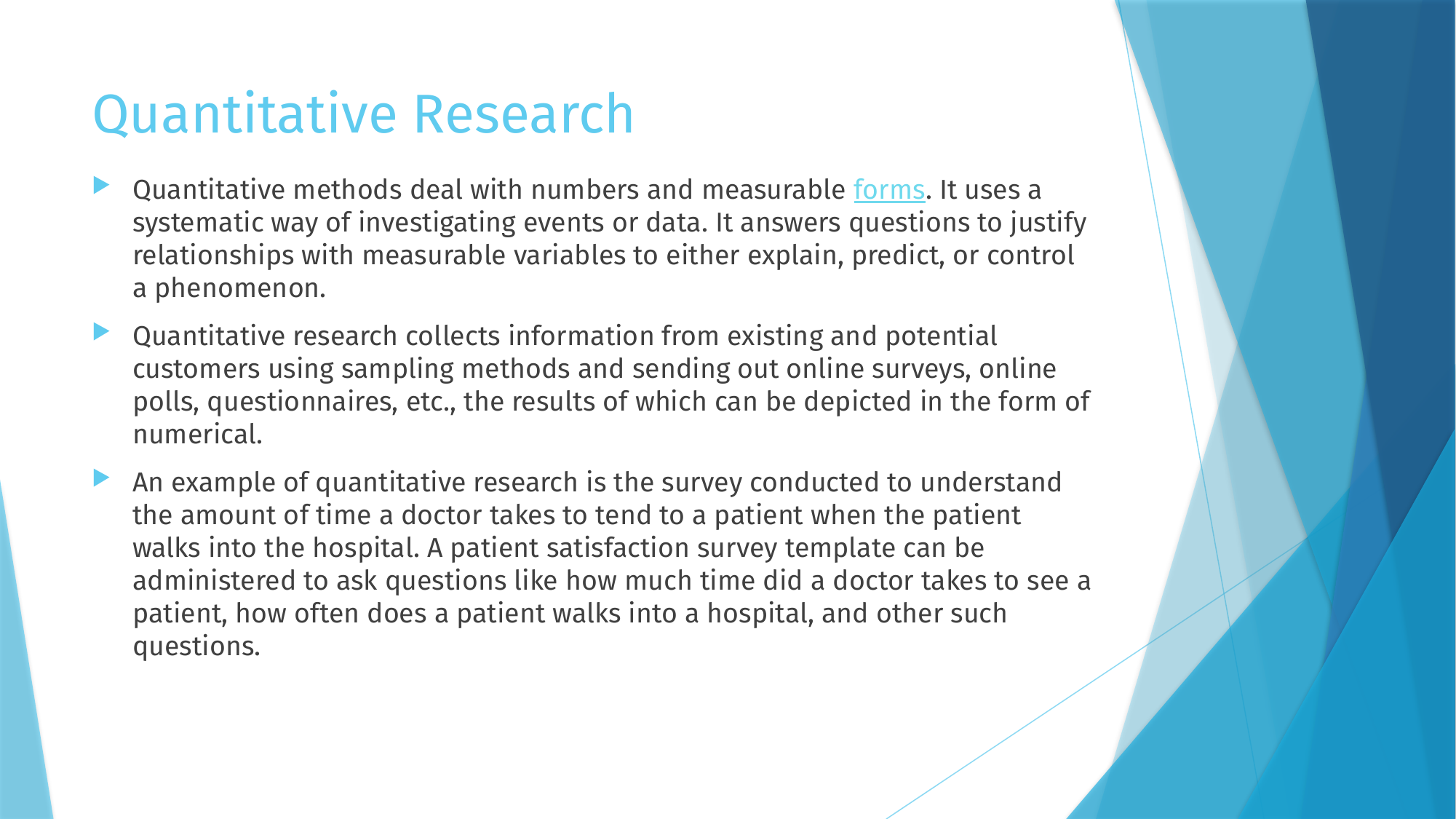

# Quantitative Research
Quantitative methods deal with numbers and measurable forms. It uses a systematic way of investigating events or data. It answers questions to justify relationships with measurable variables to either explain, predict, or control a phenomenon.
Quantitative research collects information from existing and potential customers using sampling methods and sending out online surveys, online polls, questionnaires, etc., the results of which can be depicted in the form of numerical.
An example of quantitative research is the survey conducted to understand the amount of time a doctor takes to tend to a patient when the patient walks into the hospital. A patient satisfaction survey template can be administered to ask questions like how much time did a doctor takes to see a patient, how often does a patient walks into a hospital, and other such questions.